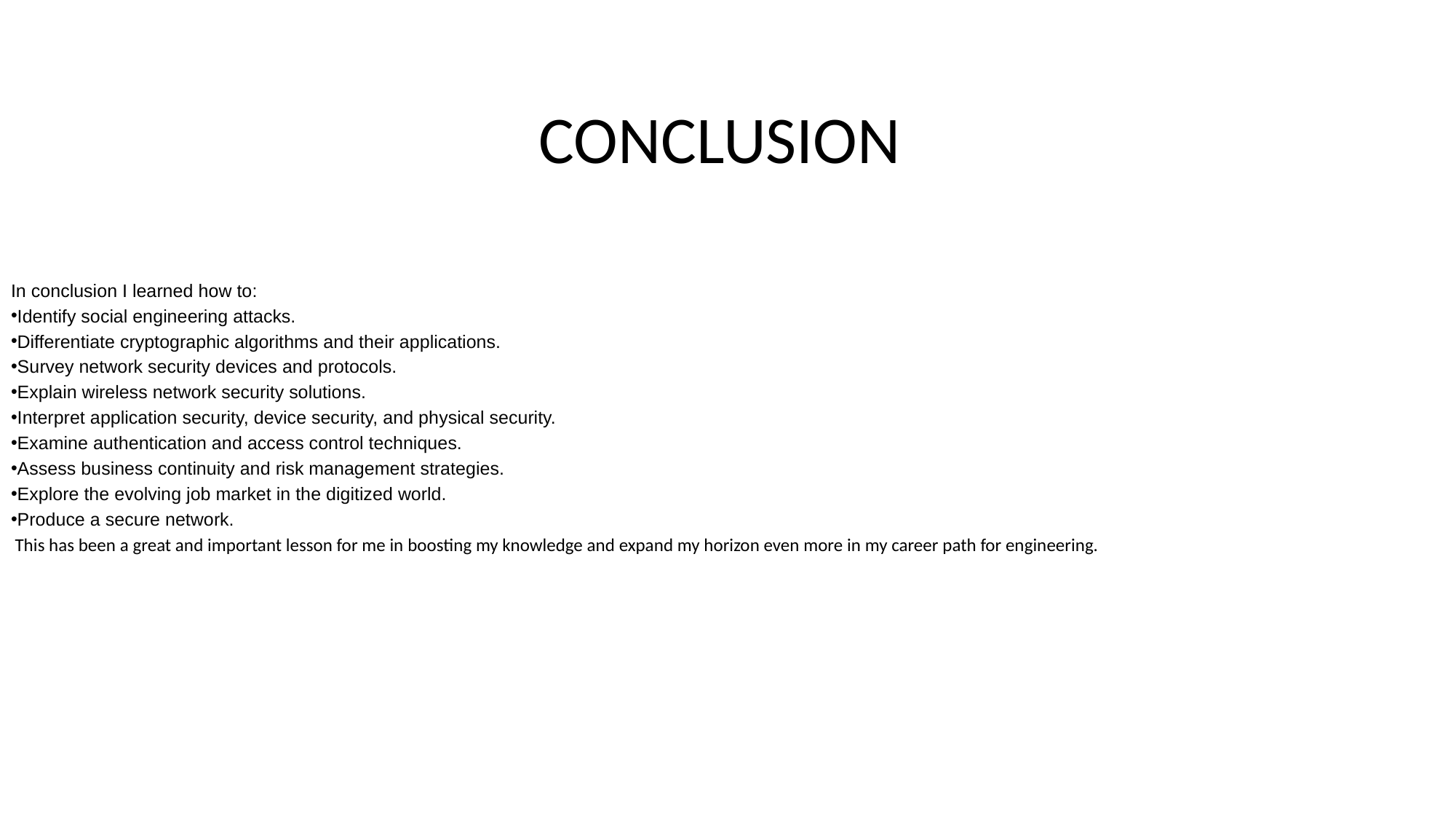

# CONCLUSION
In conclusion I learned how to:
Identify social engineering attacks.
Differentiate cryptographic algorithms and their applications.
Survey network security devices and protocols.
Explain wireless network security solutions.
Interpret application security, device security, and physical security.
Examine authentication and access control techniques.
Assess business continuity and risk management strategies.
Explore the evolving job market in the digitized world.
Produce a secure network.
 This has been a great and important lesson for me in boosting my knowledge and expand my horizon even more in my career path for engineering.